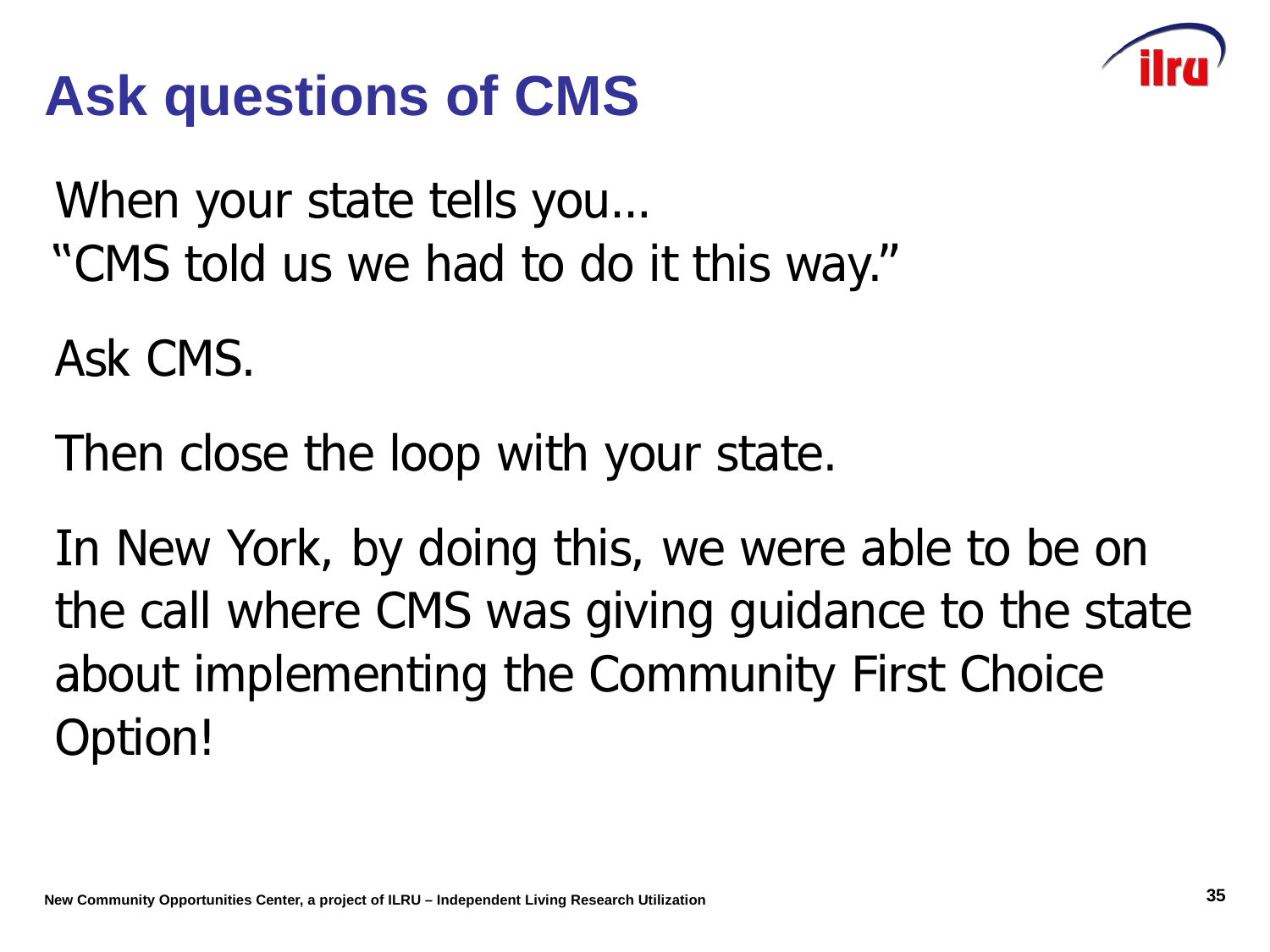

Ask questions of CMS
When your state tells you…
“CMS told us we had to do it this way.”

Ask CMS.

Then close the loop with your state.

In New York, by doing this, we were able to be on
the call where CMS was giving guidance to the state
about implementing the Community First Choice
Option!
35